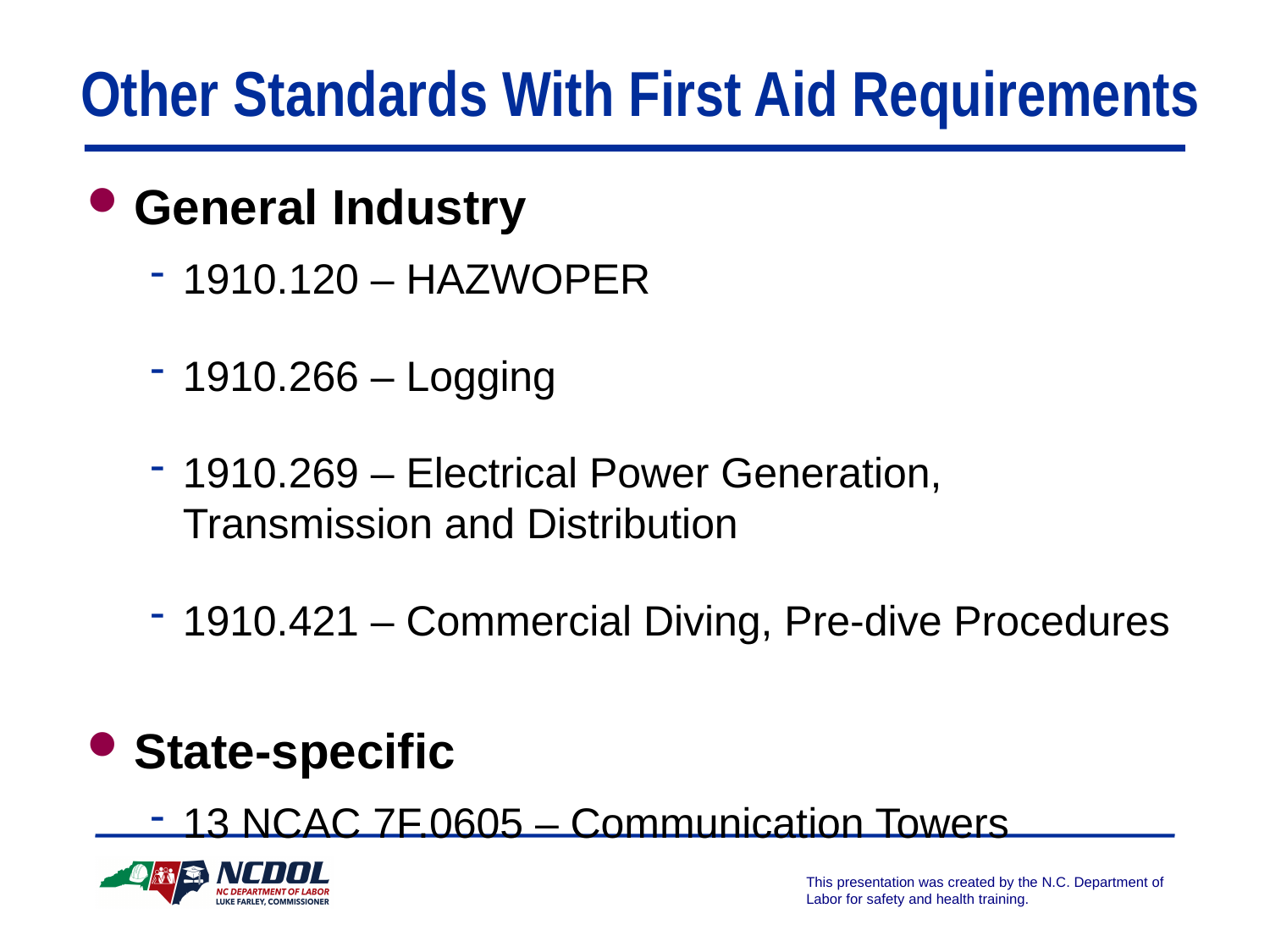

# Other Standards With First Aid Requirements
General Industry

1910.120 – HAZWOPER

1910.266 – Logging

1910.269 – Electrical Power Generation, Transmission and Distribution

1910.421 – Commercial Diving, Pre-dive Procedures

State-specific

13 NCAC 7F.0605 – Communication Towers